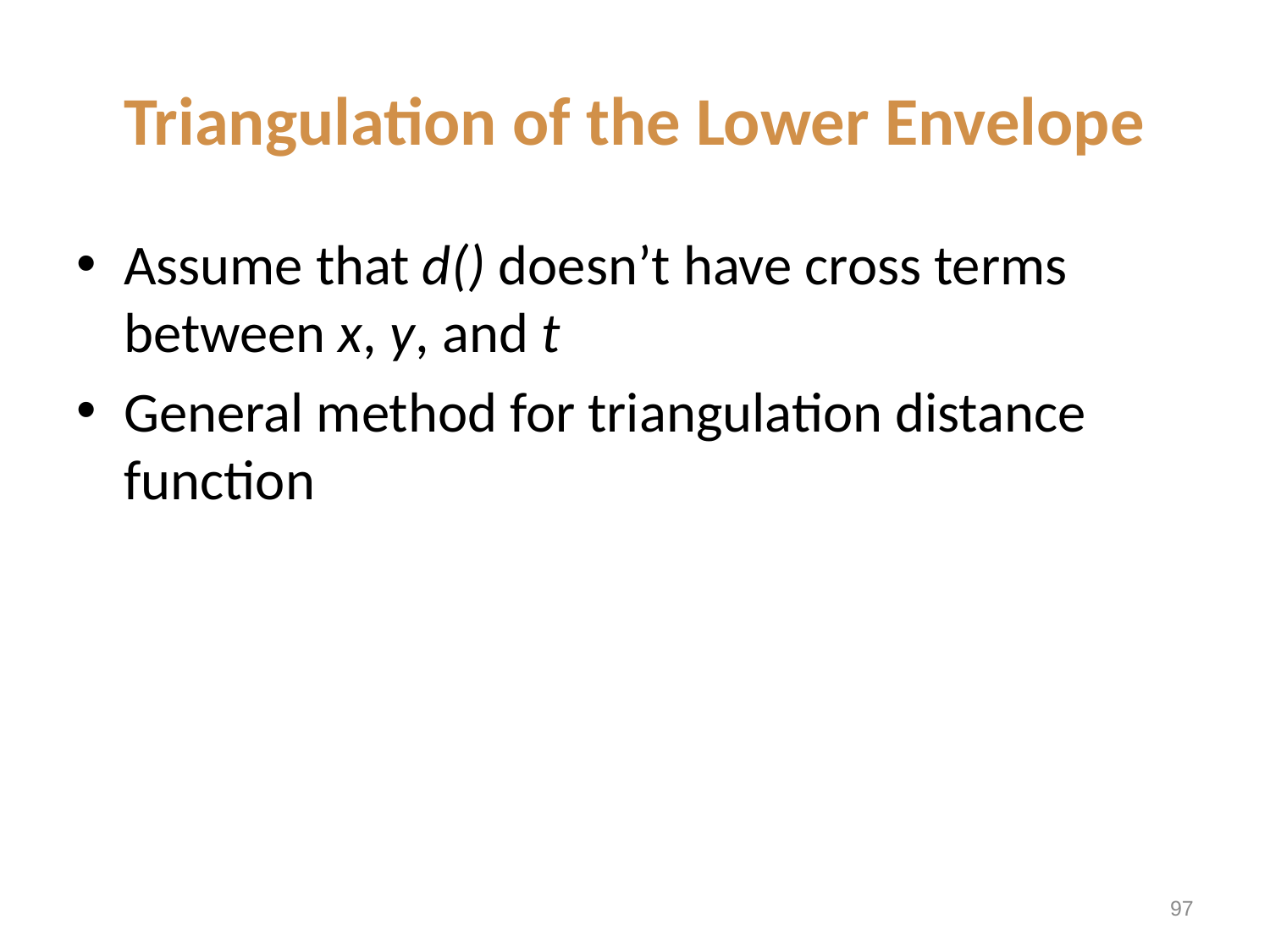

# Triangulation of the Lower Envelope
Assume that d() doesn’t have cross terms between x, y, and t
General method for triangulation distance function

97